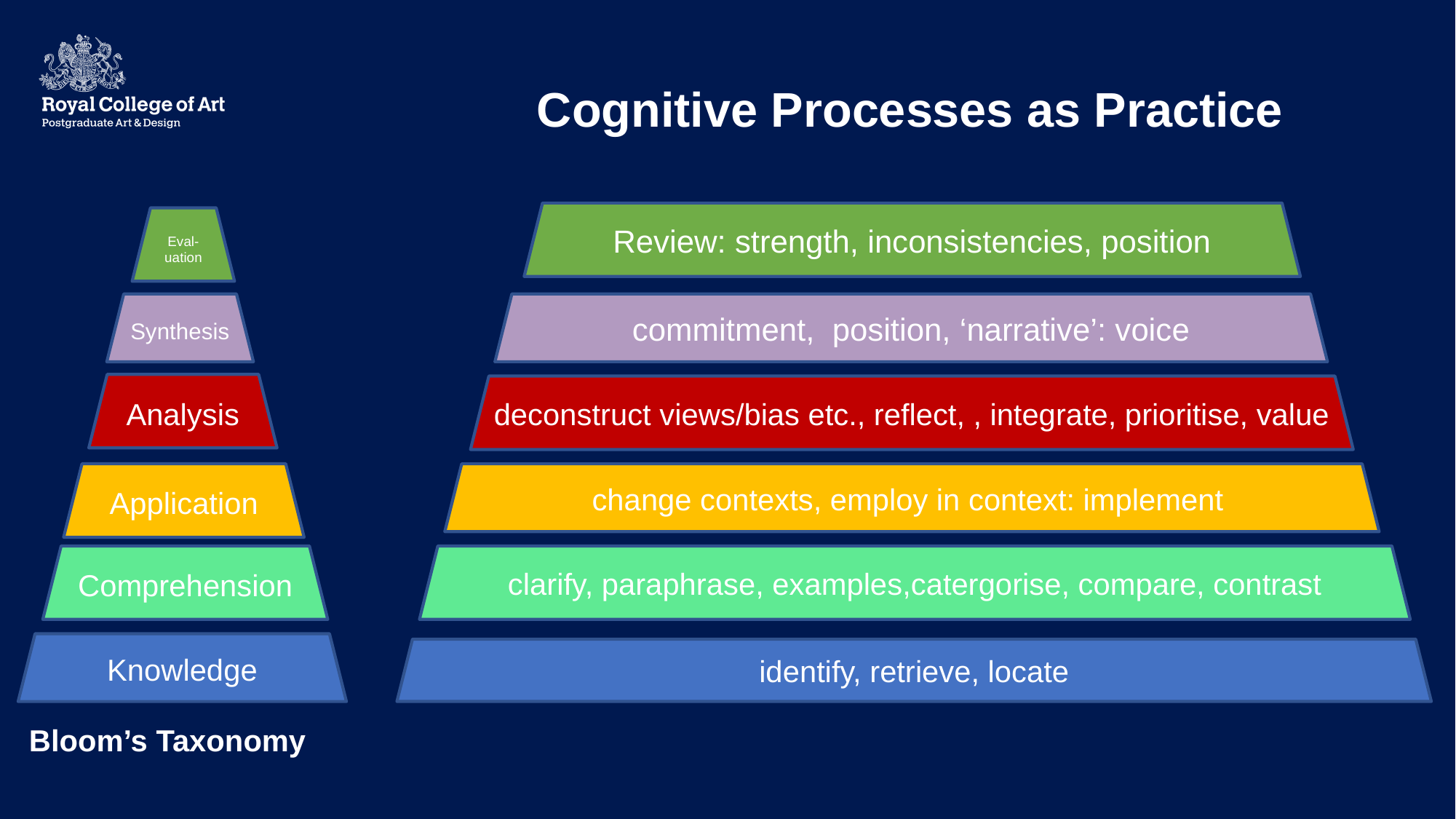

# Cognitive Processes as Practice
Review: strength, inconsistencies, position
Eval-
uation
commitment,  position, ‘narrative’: voice
Synthesis
Analysis
deconstruct views/bias etc., reflect, , integrate, prioritise, value
Application
change contexts, employ in context: implement
Comprehension
clarify, paraphrase, examples,catergorise, compare, contrast
Knowledge
identify, retrieve, locate
Bloom’s Taxonomy